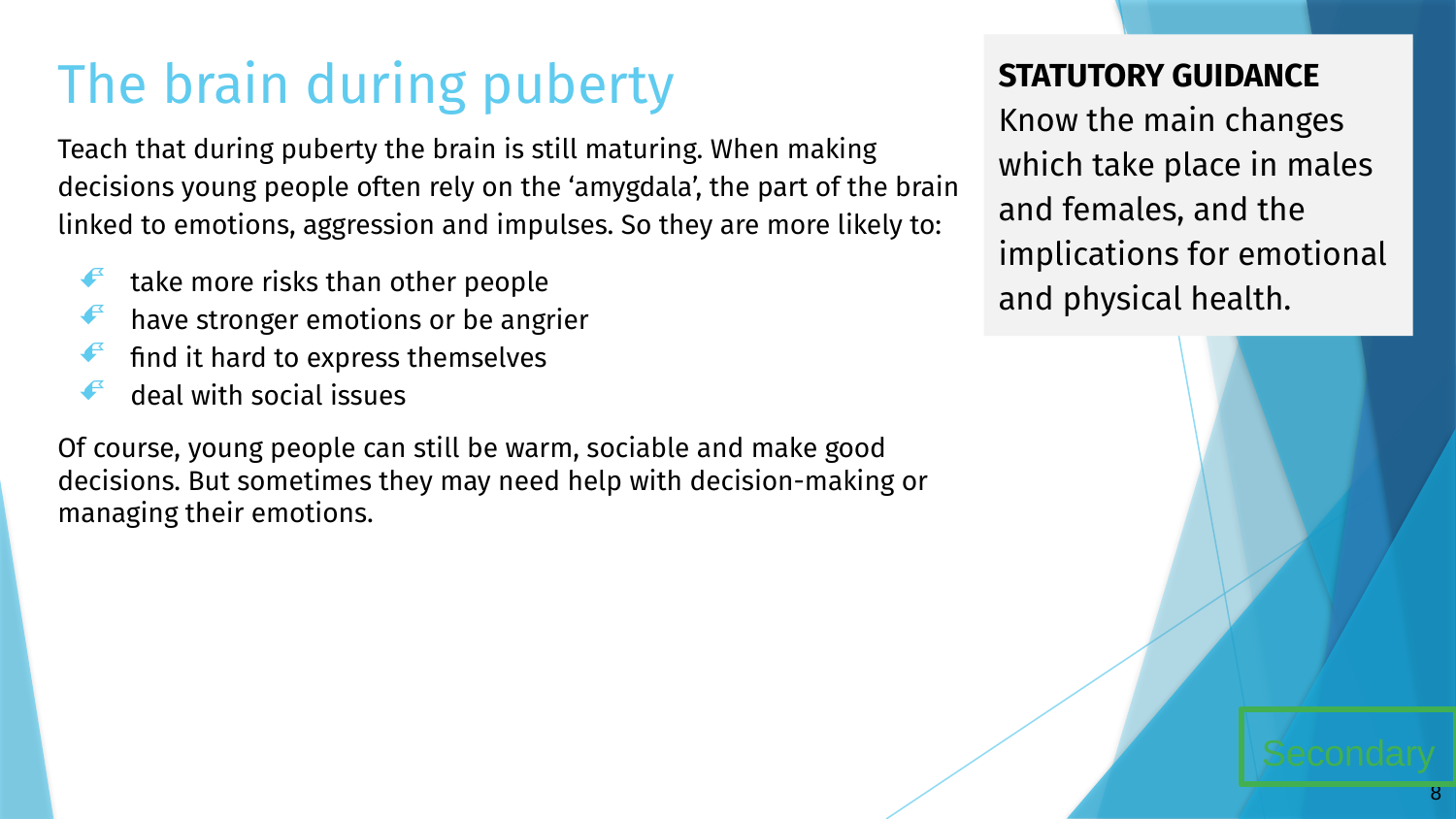

# The brain during puberty

STATUTORY GUIDANCE
Know the main changes which take place in males and females, and the implications for emotional and physical health.
Teach that during puberty the brain is still maturing. When making decisions young people often rely on the ‘amygdala’, the part of the brain linked to emotions, aggression and impulses. So they are more likely to:
take more risks than other people
have stronger emotions or be angrier
find it hard to express themselves
deal with social issues
Of course, young people can still be warm, sociable and make good decisions. But sometimes they may need help with decision-making or managing their emotions.

Secondary
8